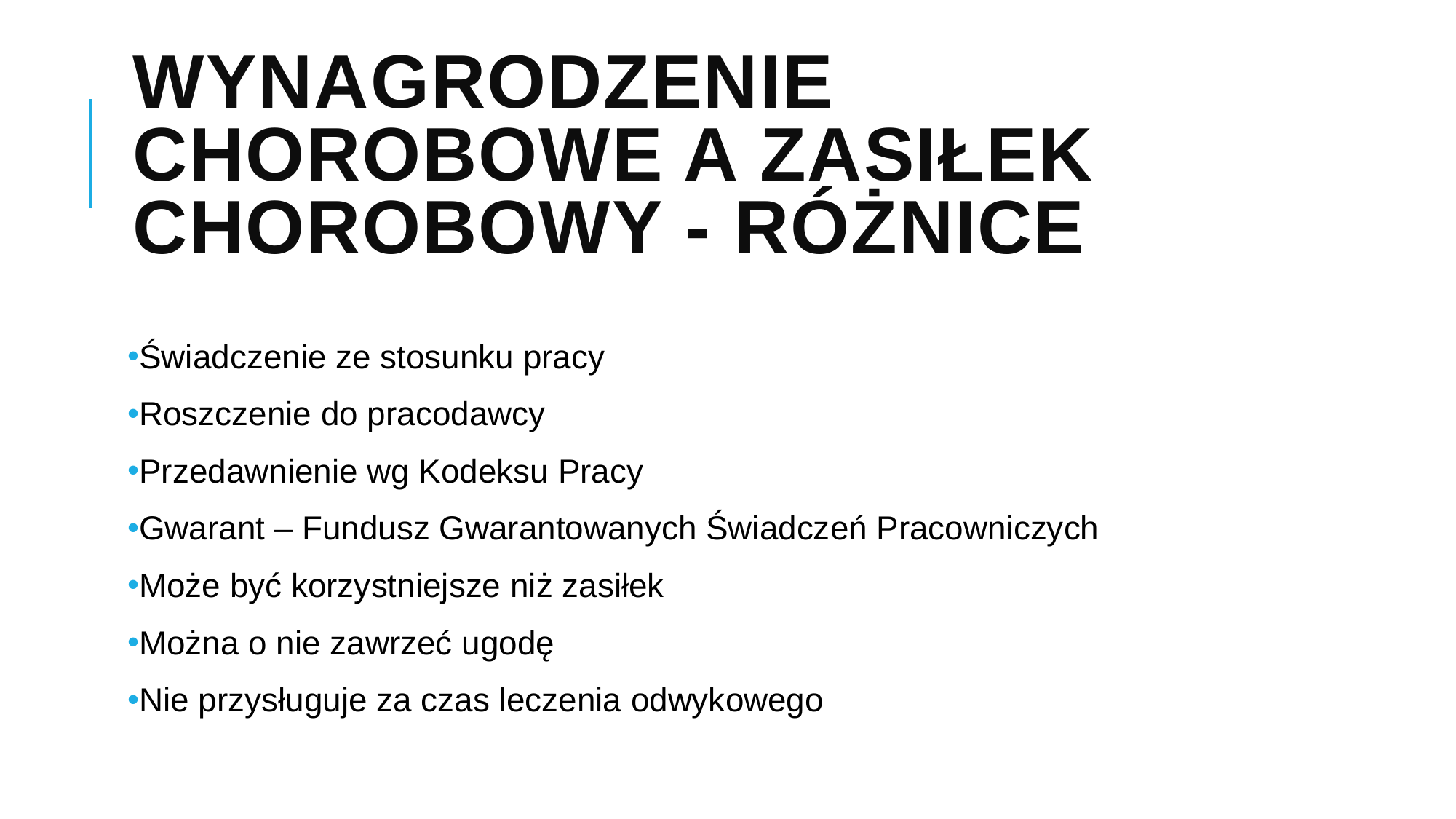

# Wynagrodzenie chorobowe a zasiłek chorobowy - różnice

Świadczenie ze stosunku pracy
Roszczenie do pracodawcy
Przedawnienie wg Kodeksu Pracy
Gwarant – Fundusz Gwarantowanych Świadczeń Pracowniczych
Może być korzystniejsze niż zasiłek
Można o nie zawrzeć ugodę
Nie przysługuje za czas leczenia odwykowego